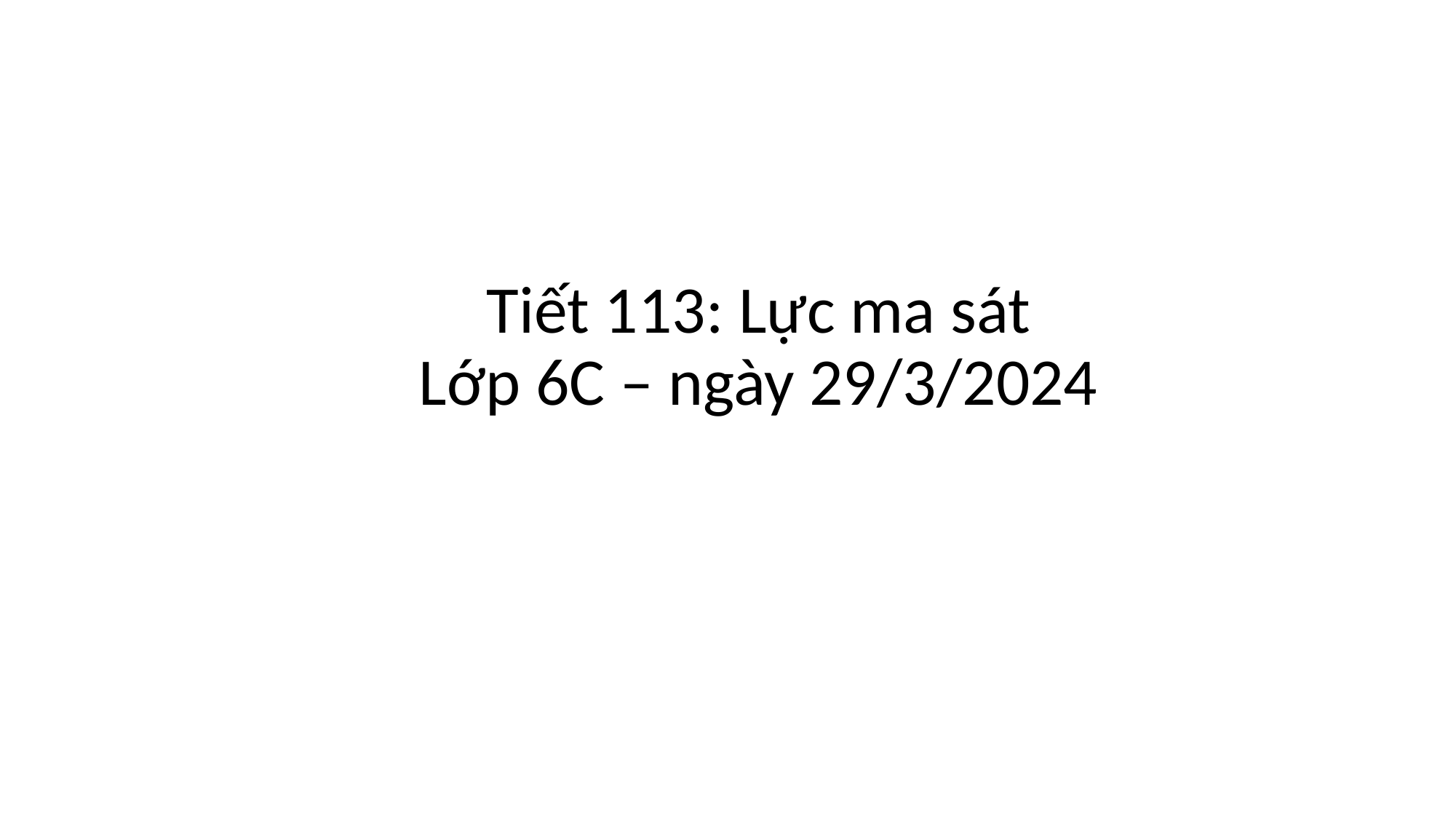

# Tiết 113: Lực ma sát Lớp 6C – ngày 29/3/2024